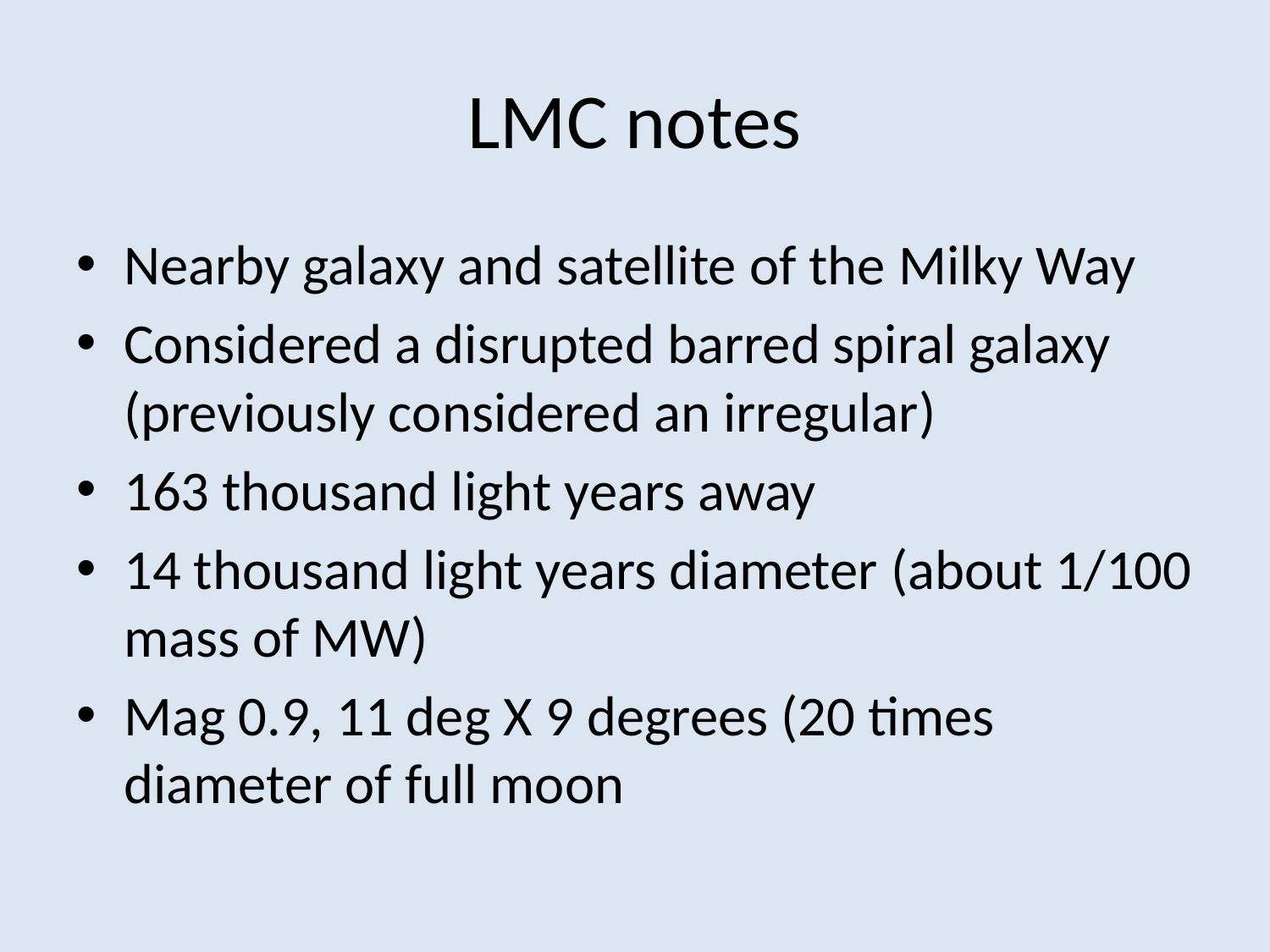

# LMC notes
Nearby galaxy and satellite of the Milky Way
Considered a disrupted barred spiral galaxy (previously considered an irregular)
163 thousand light years away
14 thousand light years diameter (about 1/100 mass of MW)
Mag 0.9, 11 deg X 9 degrees (20 times diameter of full moon